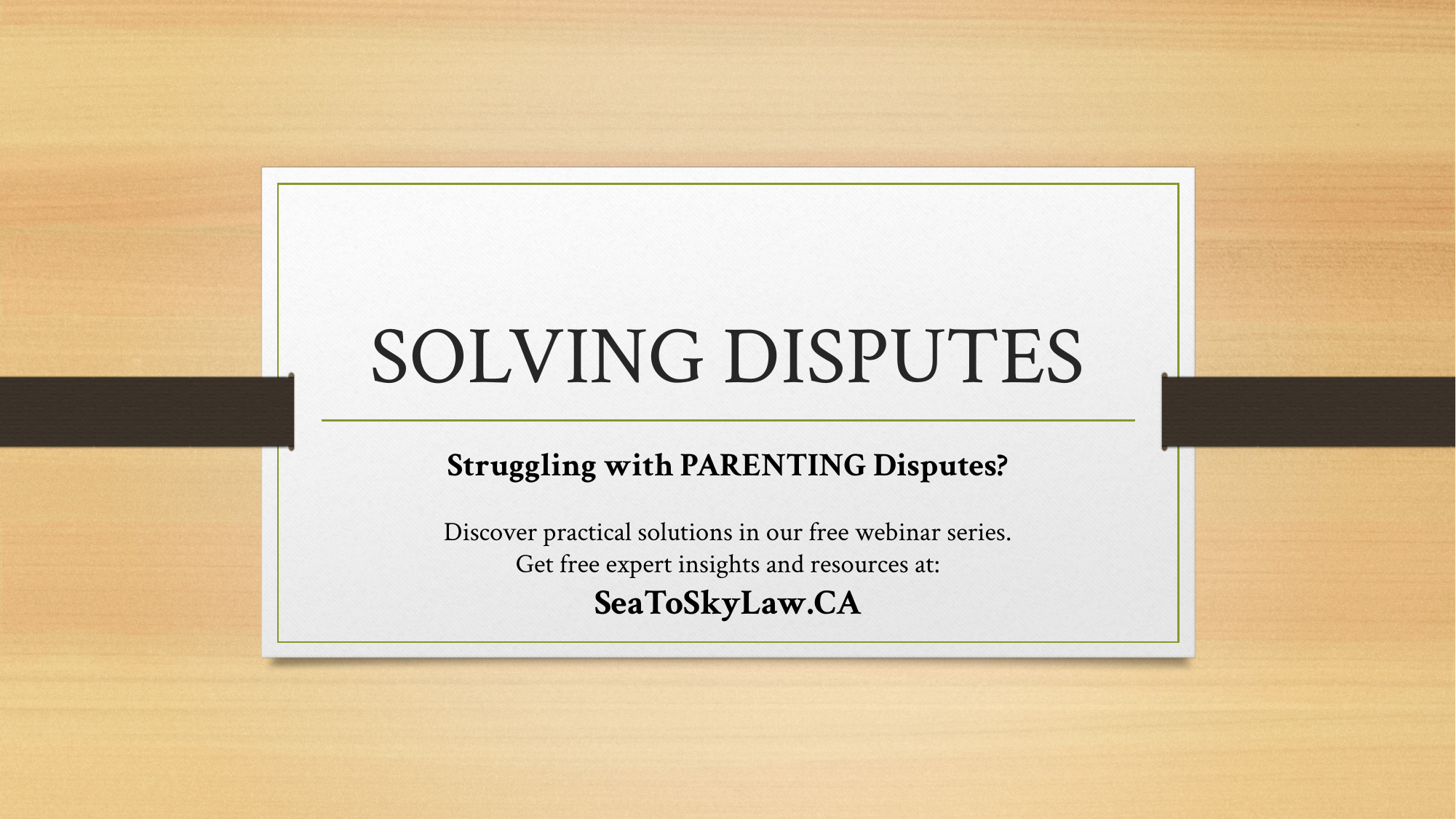

# SOLVING DISPUTES
Struggling with PARENTING Disputes?
Discover practical solutions in our free webinar series.
Get free expert insights and resources at:
SeaToSkyLaw.CA